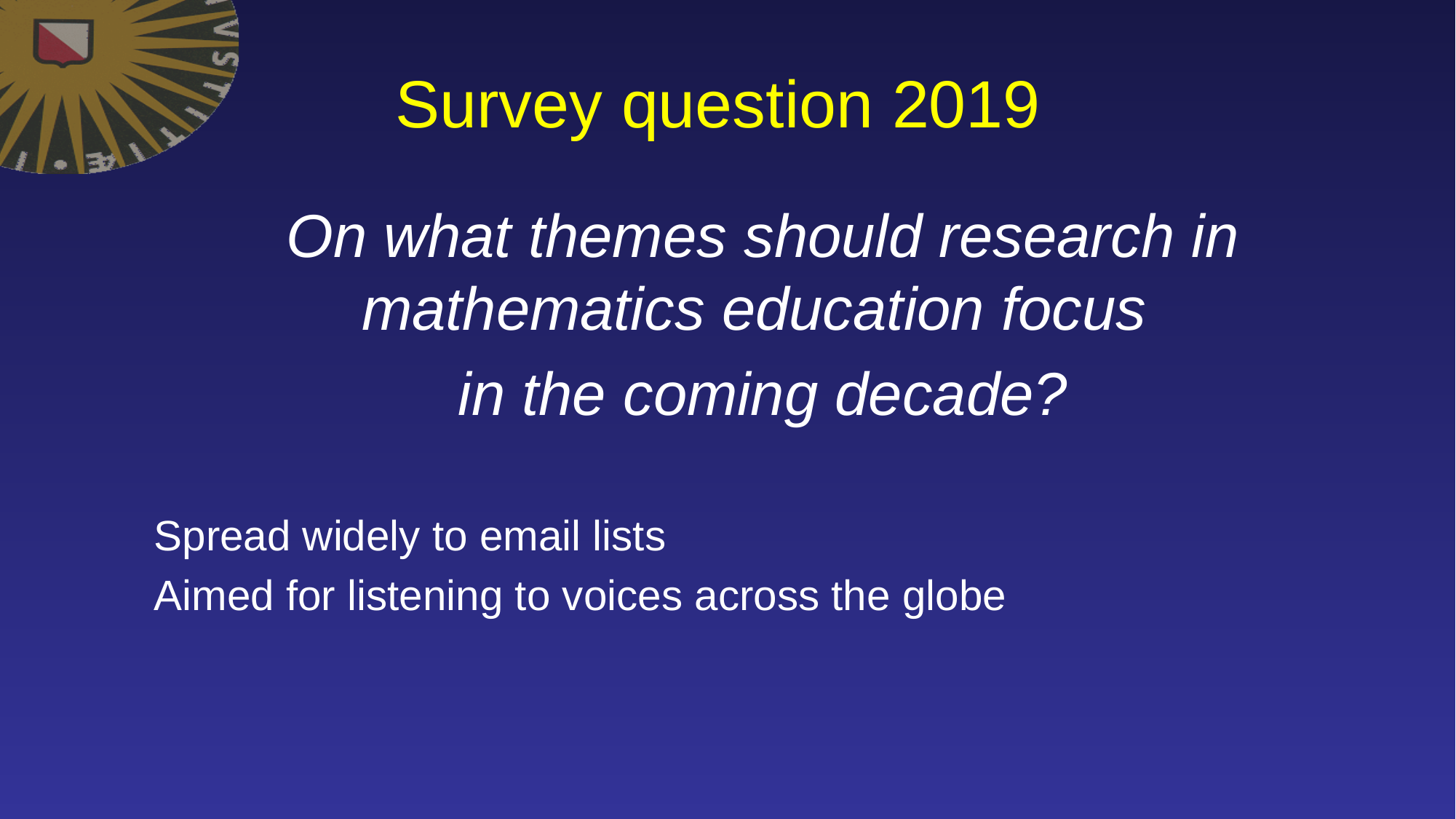

# Survey question 2019
On what themes should research in mathematics education focus
in the coming decade?
Spread widely to email lists
Aimed for listening to voices across the globe